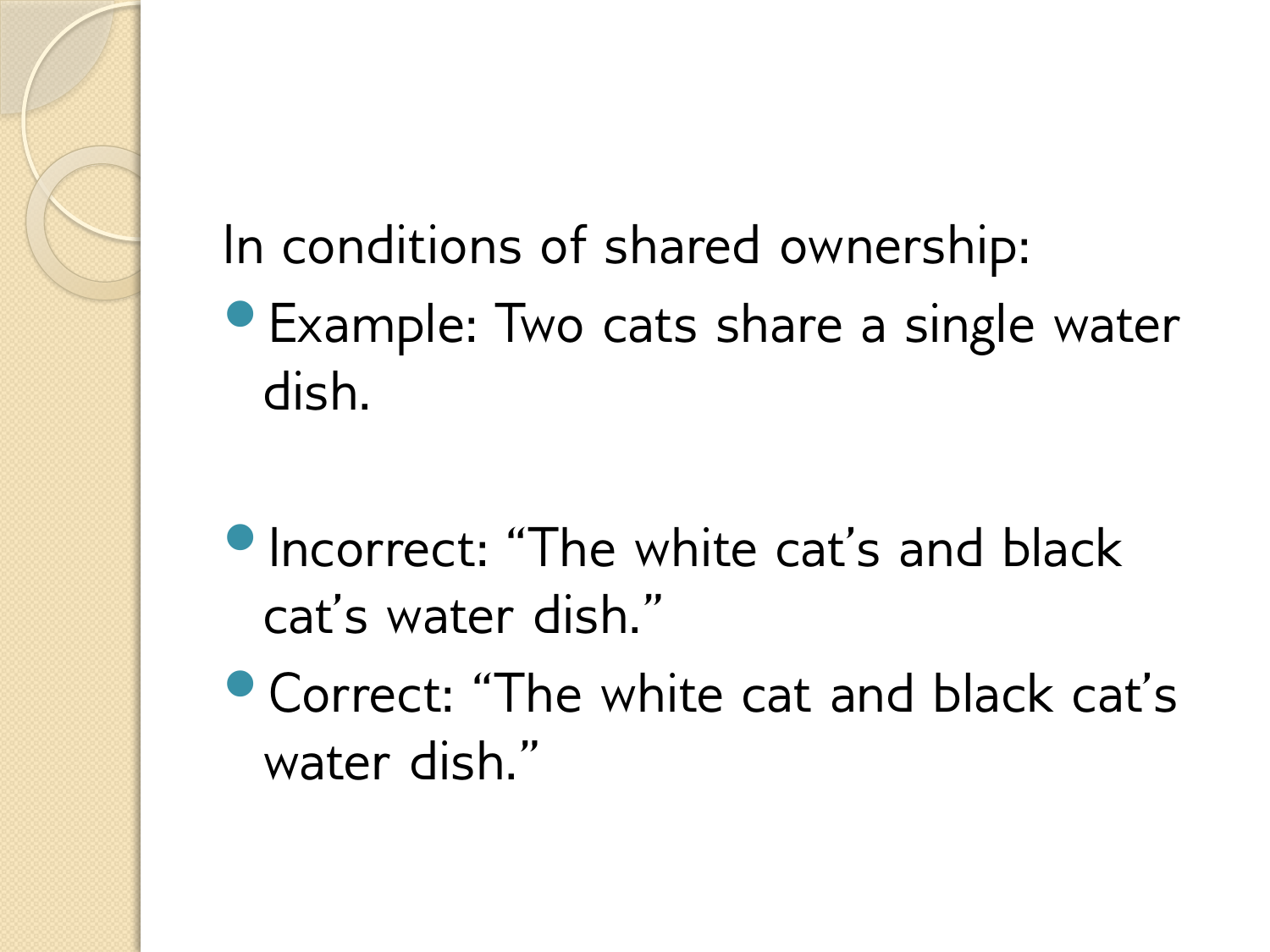

#
In conditions of shared ownership:
Example: Two cats share a single water dish.

Incorrect: “The white cat’s and black cat’s water dish.”
Correct: “The white cat and black cat’s water dish.”